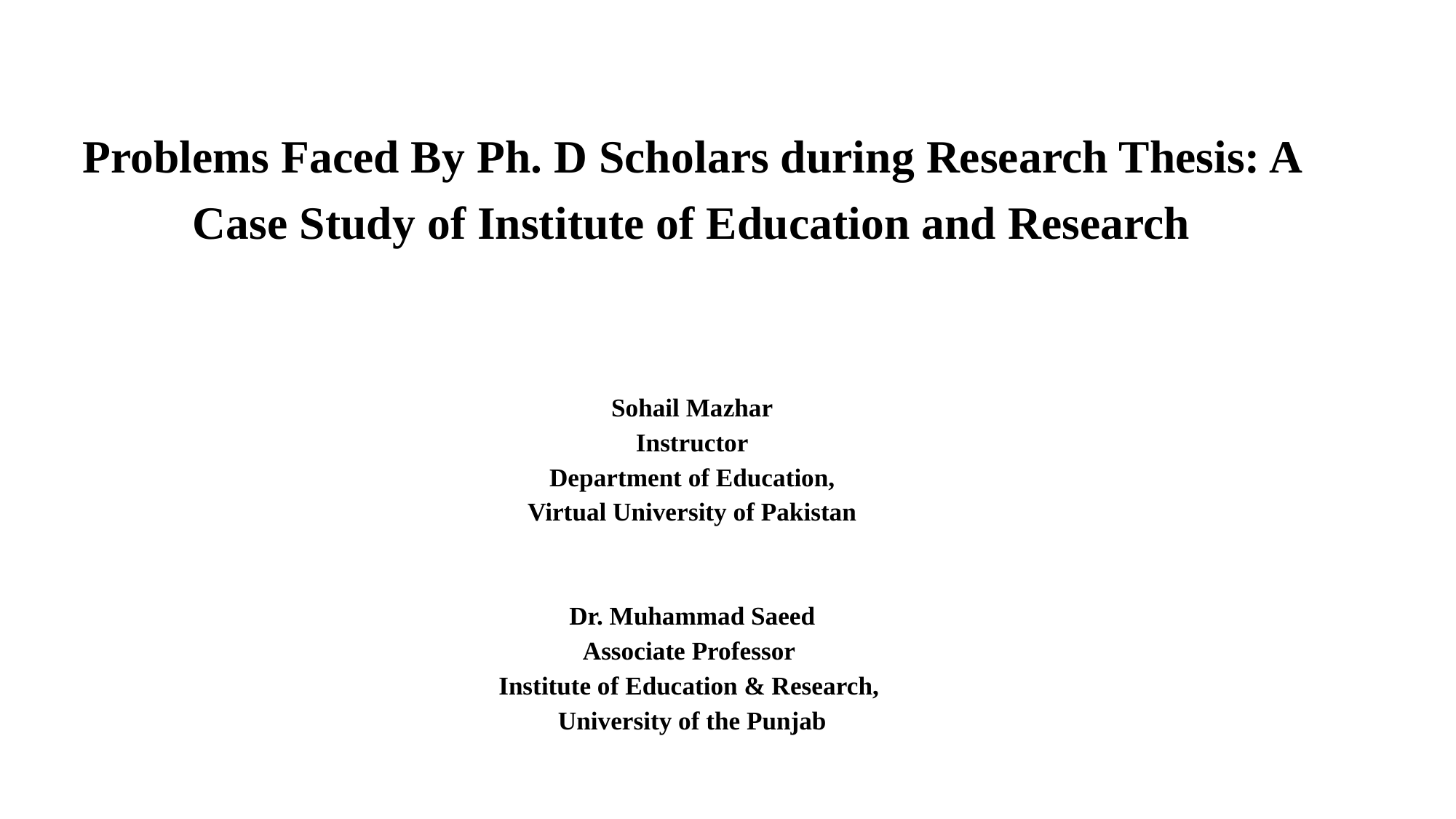

Problems Faced By Ph. D Scholars during Research Thesis: A Case Study of Institute of Education and Research

Sohail Mazhar
Instructor
 Department of Education,
Virtual University of Pakistan

Dr. Muhammad Saeed
Associate Professor
Institute of Education & Research,
University of the Punjab